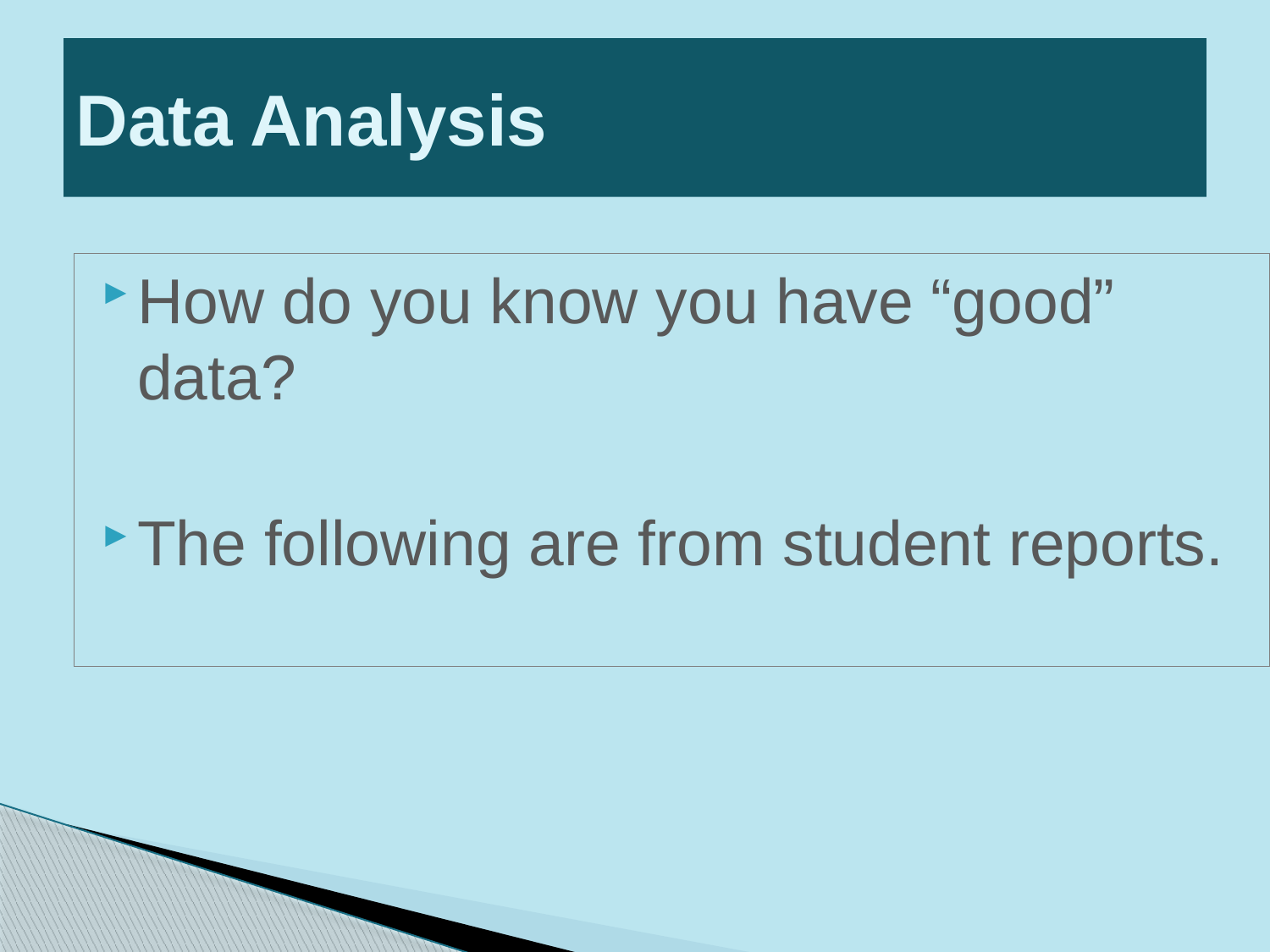

# Data Analysis
How do you know you have “good” data?

The following are from student reports.